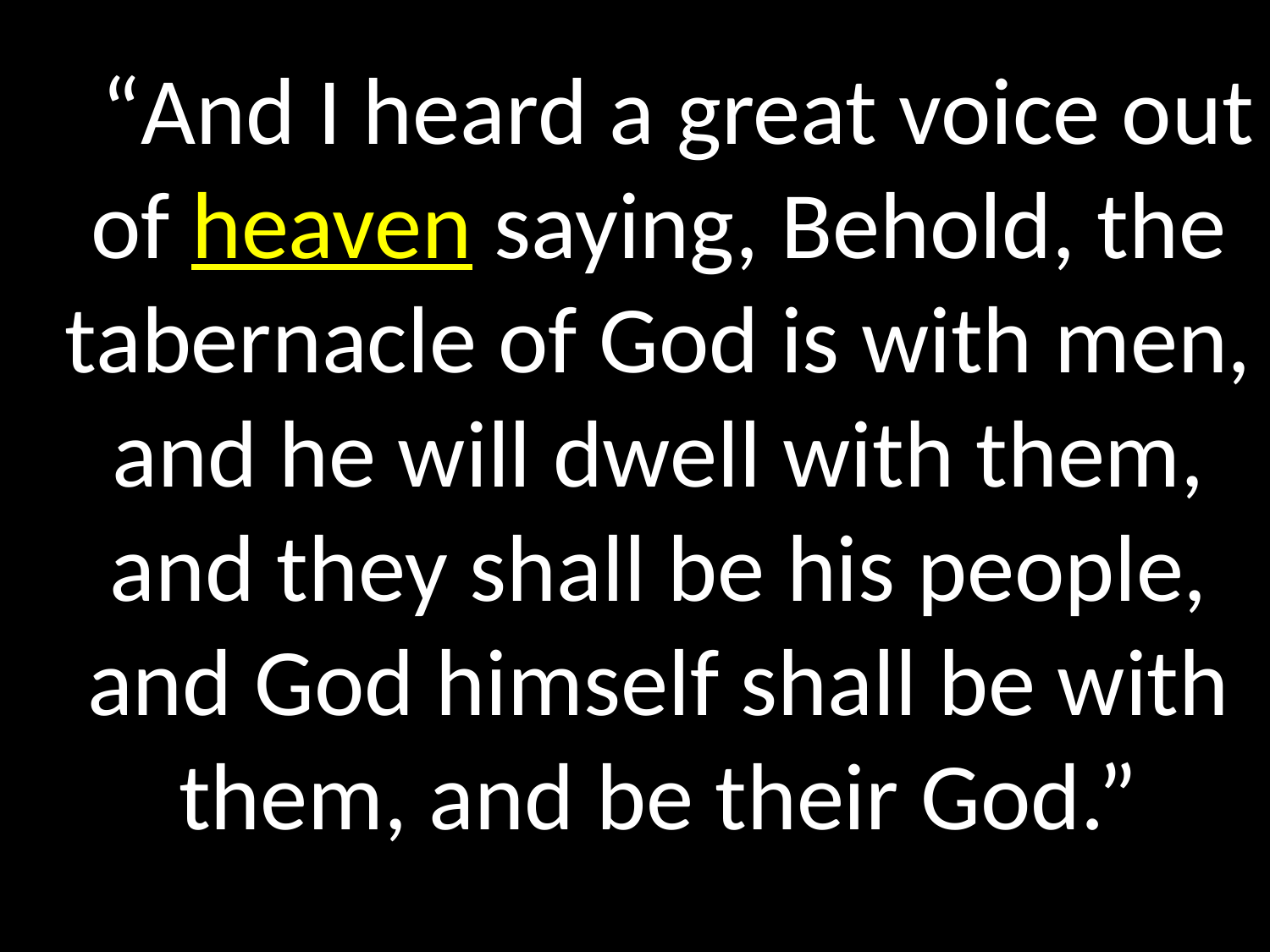

“And I heard a great voice out of heaven saying, Behold, the tabernacle of God is with men, and he will dwell with them, and they shall be his people, and God himself shall be with them, and be their God.”